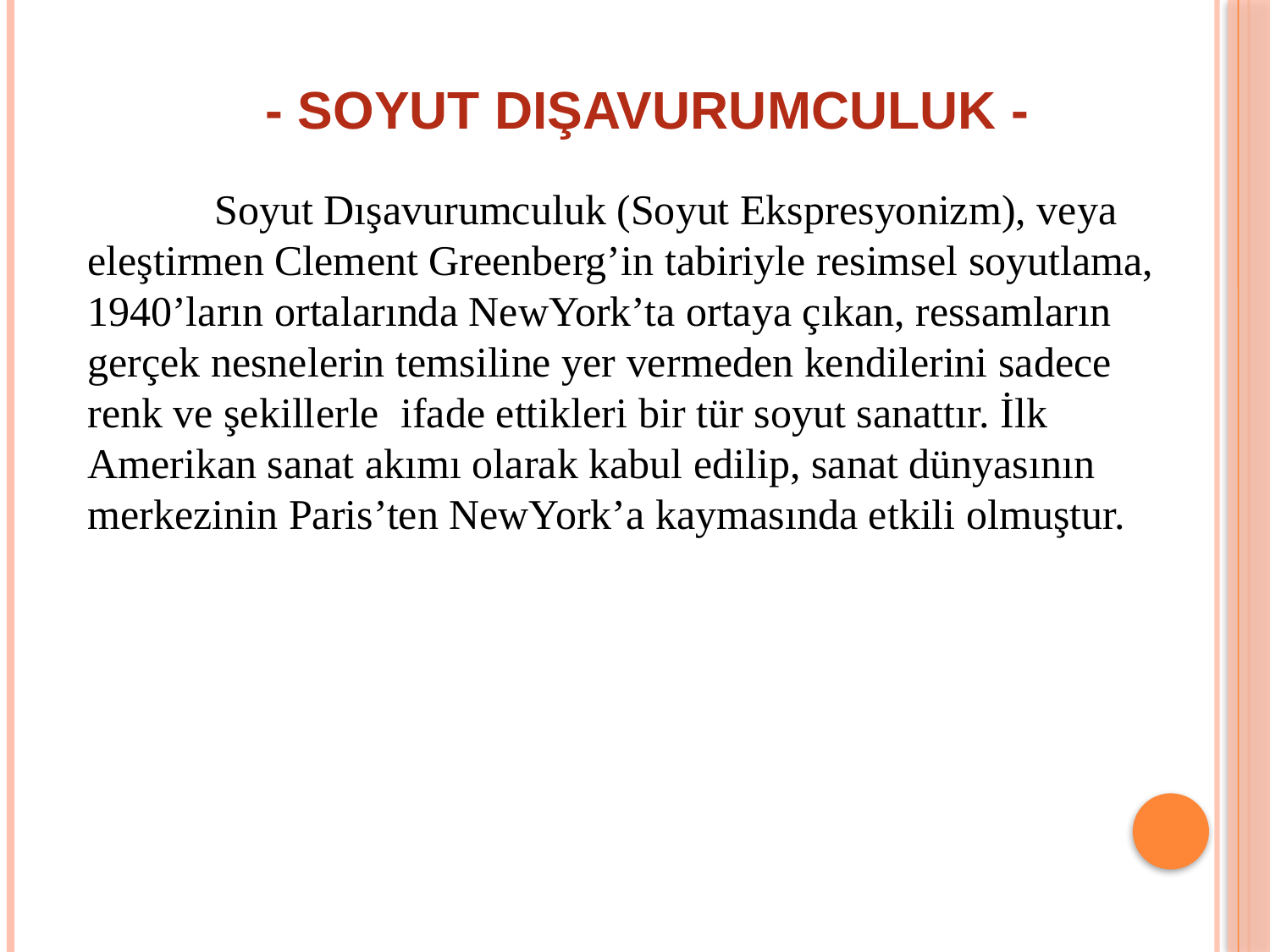

# - SOYUT DIŞAVURUMCULUK -
	Soyut Dışavurumculuk (Soyut Ekspresyonizm), veya eleştirmen Clement Greenberg’in tabiriyle resimsel soyutlama, 1940’ların ortalarında NewYork’ta ortaya çıkan, ressamların gerçek nesnelerin temsiline yer vermeden kendilerini sadece renk ve şekillerle  ifade ettikleri bir tür soyut sanattır. İlk Amerikan sanat akımı olarak kabul edilip, sanat dünyasının merkezinin Paris’ten NewYork’a kaymasında etkili olmuştur.